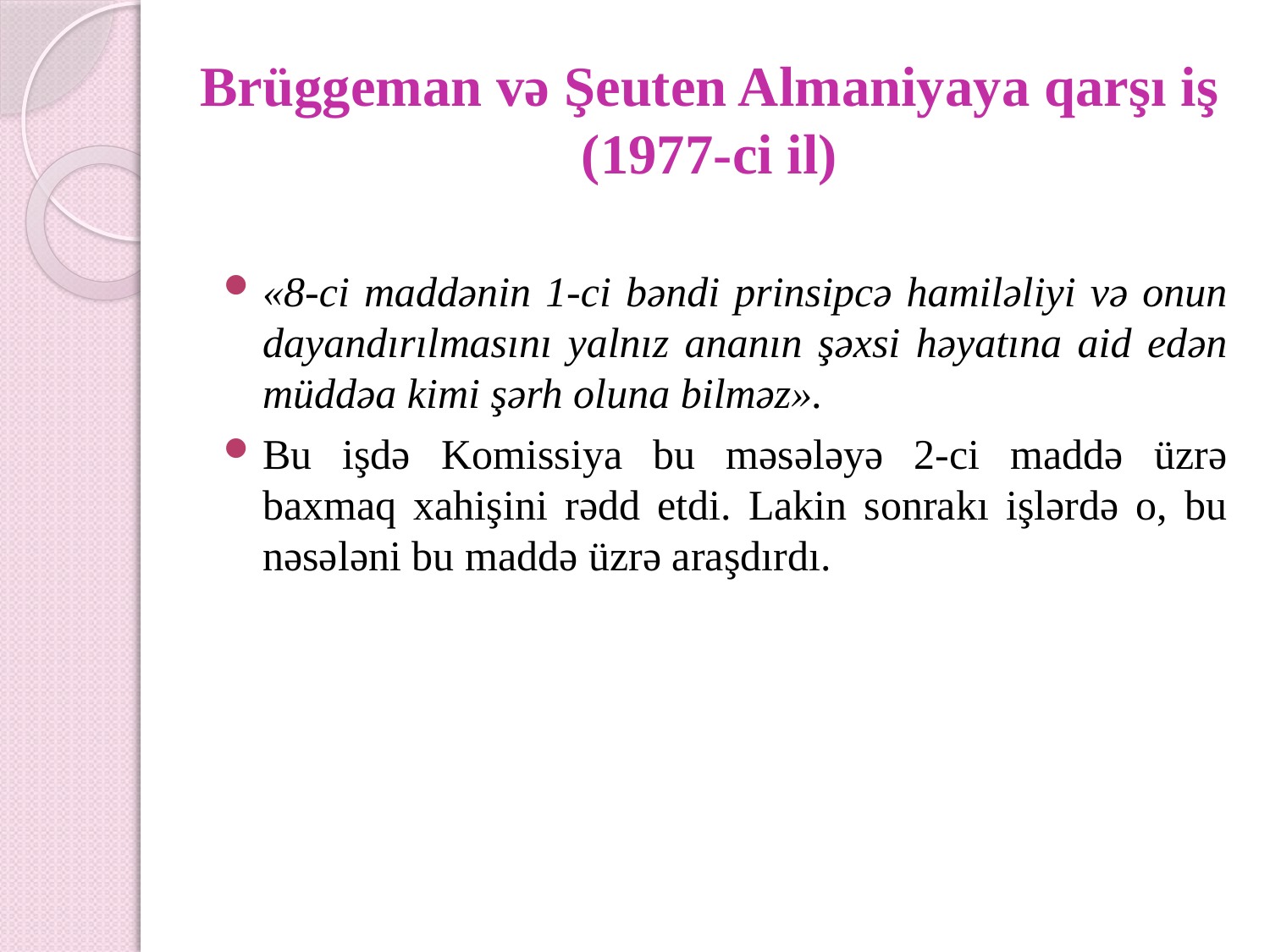

# Brüggeman və Şeuten Almaniyaya qarşı iş (1977-ci il)
«8-ci maddənin 1-ci bəndi prinsipcə hamiləliyi və onun dayandırılmasını yalnız ananın şəxsi həyatına aid edən müddəa kimi şərh oluna bilməz».
Bu işdə Komissiya bu məsələyə 2-ci maddə üzrə baxmaq xahişini rədd etdi. Lakin sonrakı işlərdə o, bu nəsələni bu maddə üzrə araşdırdı.